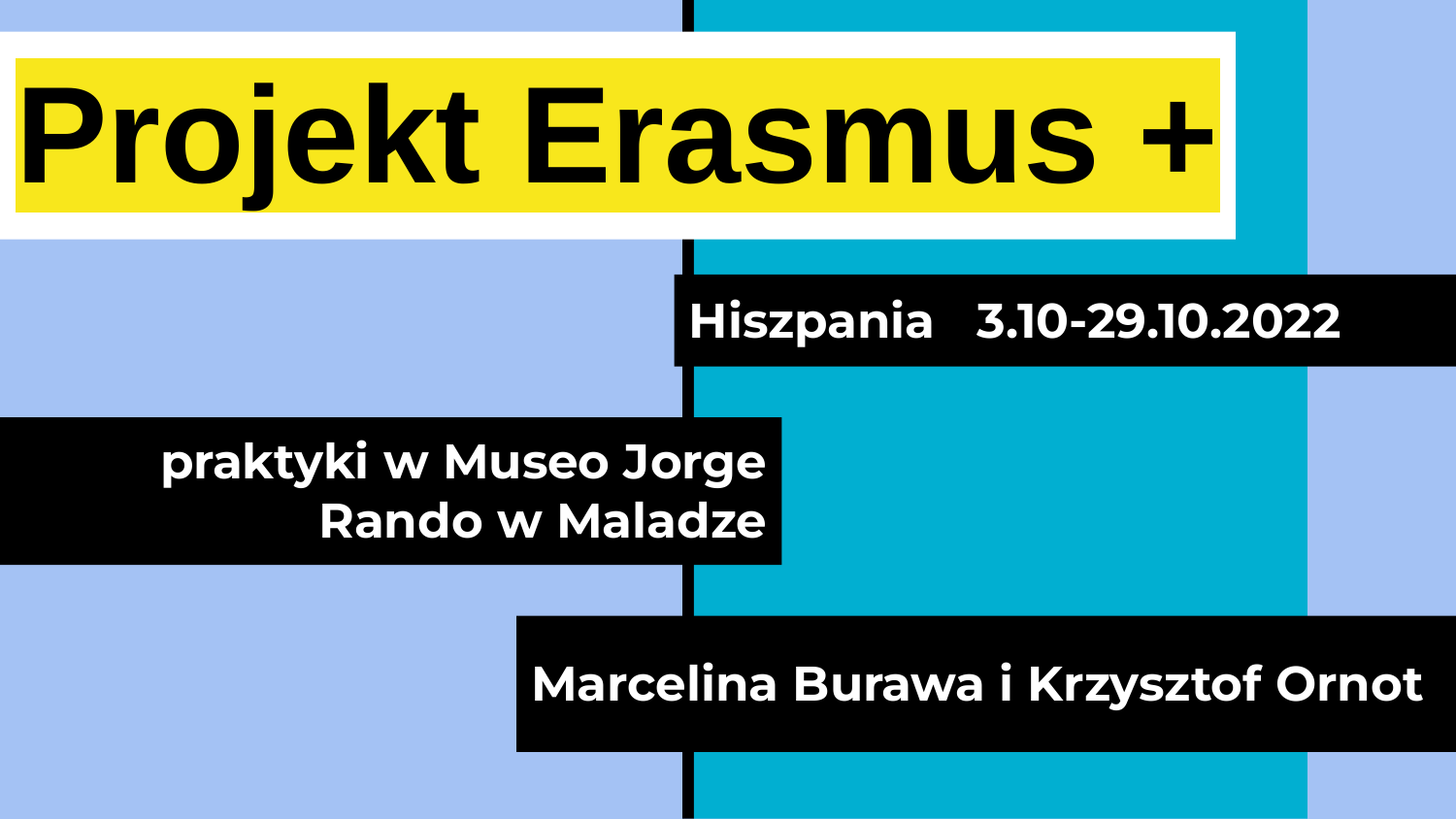

# Projekt Erasmus +
Hiszpania   3.10-29.10.2022
praktyki w Museo Jorge Rando w Maladze
Marcelina Burawa i Krzysztof Ornot